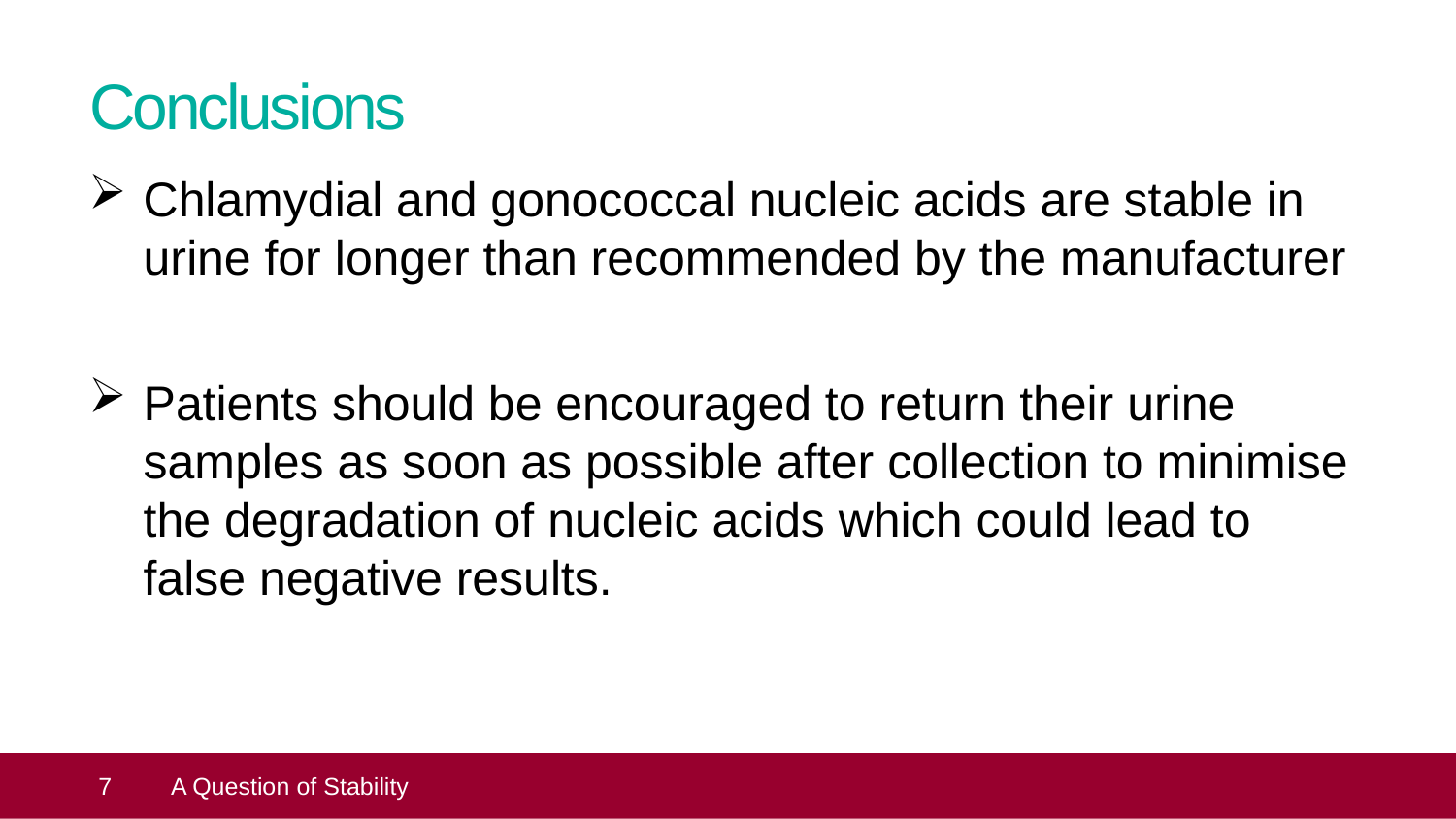

# Conclusions
Chlamydial and gonococcal nucleic acids are stable in urine for longer than recommended by the manufacturer

Patients should be encouraged to return their urine samples as soon as possible after collection to minimise the degradation of nucleic acids which could lead to false negative results.

  7
A Question of Stability